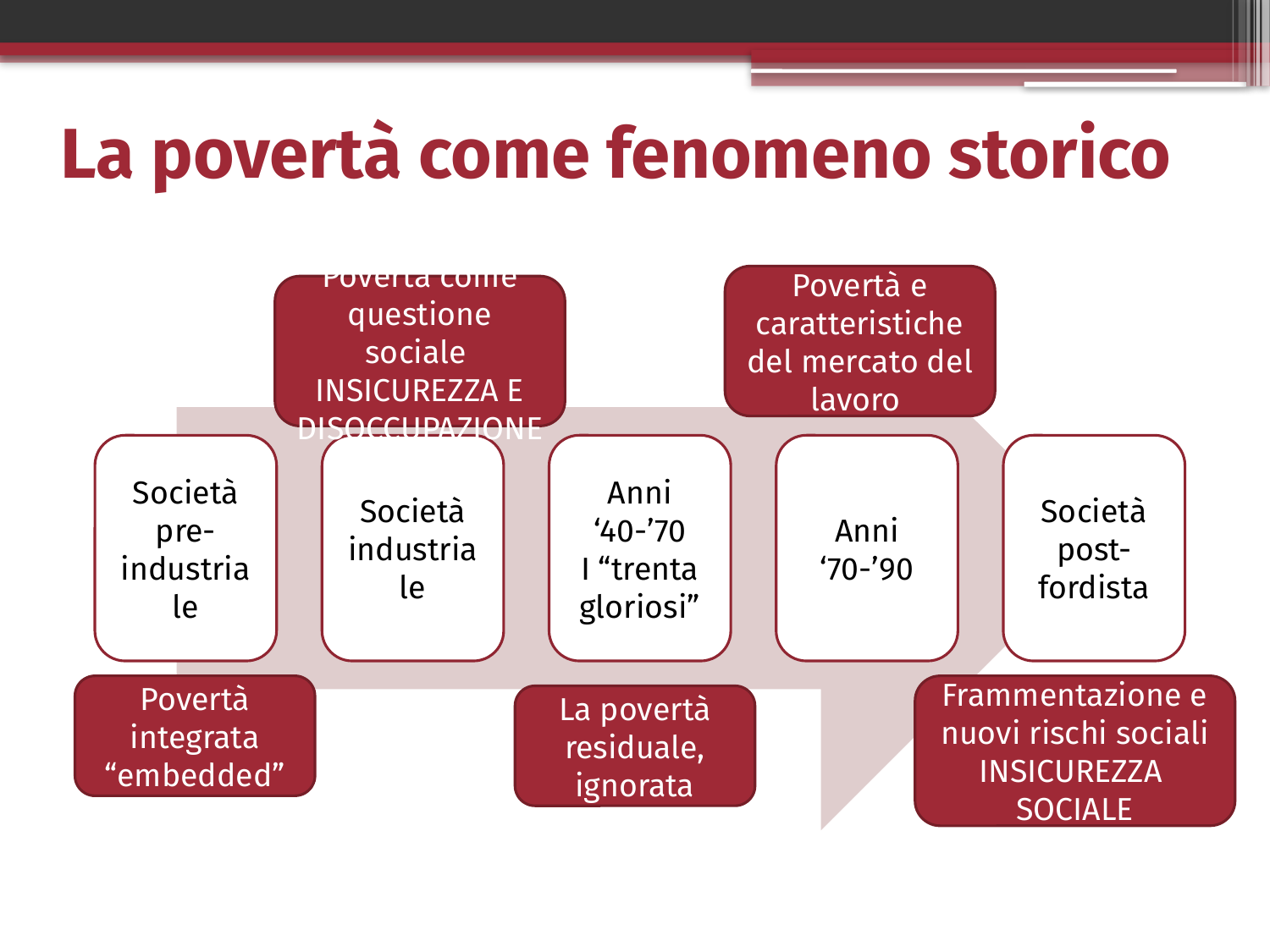

# La povertà come fenomeno storico
Società pre-industriale
Società industriale
Anni ‘40-’70
I “trenta gloriosi”
Anni ‘70-’90
Società post-fordista
Povertà e caratteristiche del mercato del lavoro
Povertà come questione sociale
INSICUREZZA E DISOCCUPAZIONE
Povertà integrata
“embedded”
Frammentazione e nuovi rischi sociali
INSICUREZZA  SOCIALE
La povertà residuale, ignorata